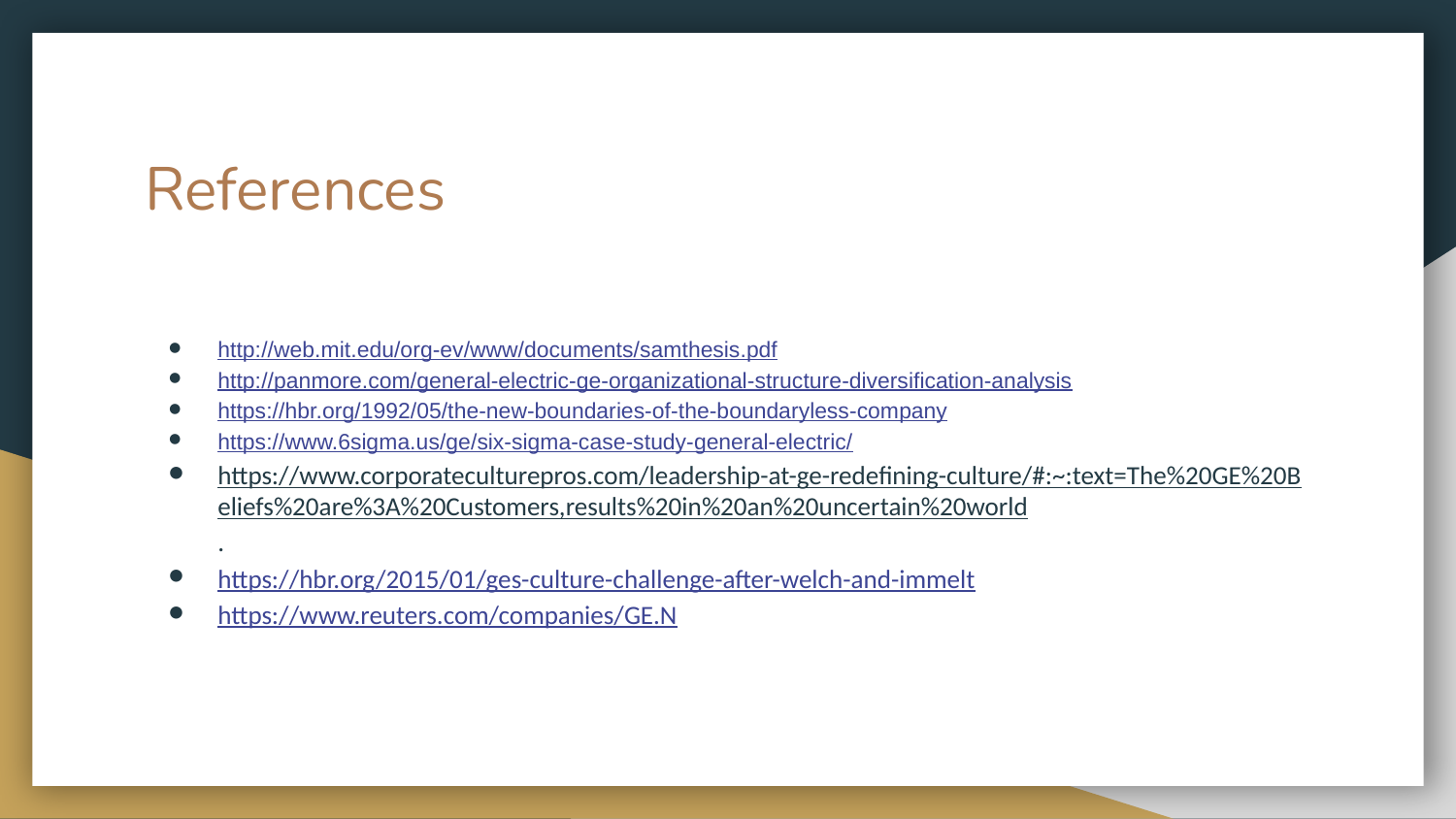

# References
http://web.mit.edu/org-ev/www/documents/samthesis.pdf
http://panmore.com/general-electric-ge-organizational-structure-diversification-analysis
https://hbr.org/1992/05/the-new-boundaries-of-the-boundaryless-company
https://www.6sigma.us/ge/six-sigma-case-study-general-electric/
https://www.corporateculturepros.com/leadership-at-ge-redefining-culture/#:~:text=The%20GE%20Beliefs%20are%3A%20Customers,results%20in%20an%20uncertain%20world.
https://hbr.org/2015/01/ges-culture-challenge-after-welch-and-immelt
https://www.reuters.com/companies/GE.N